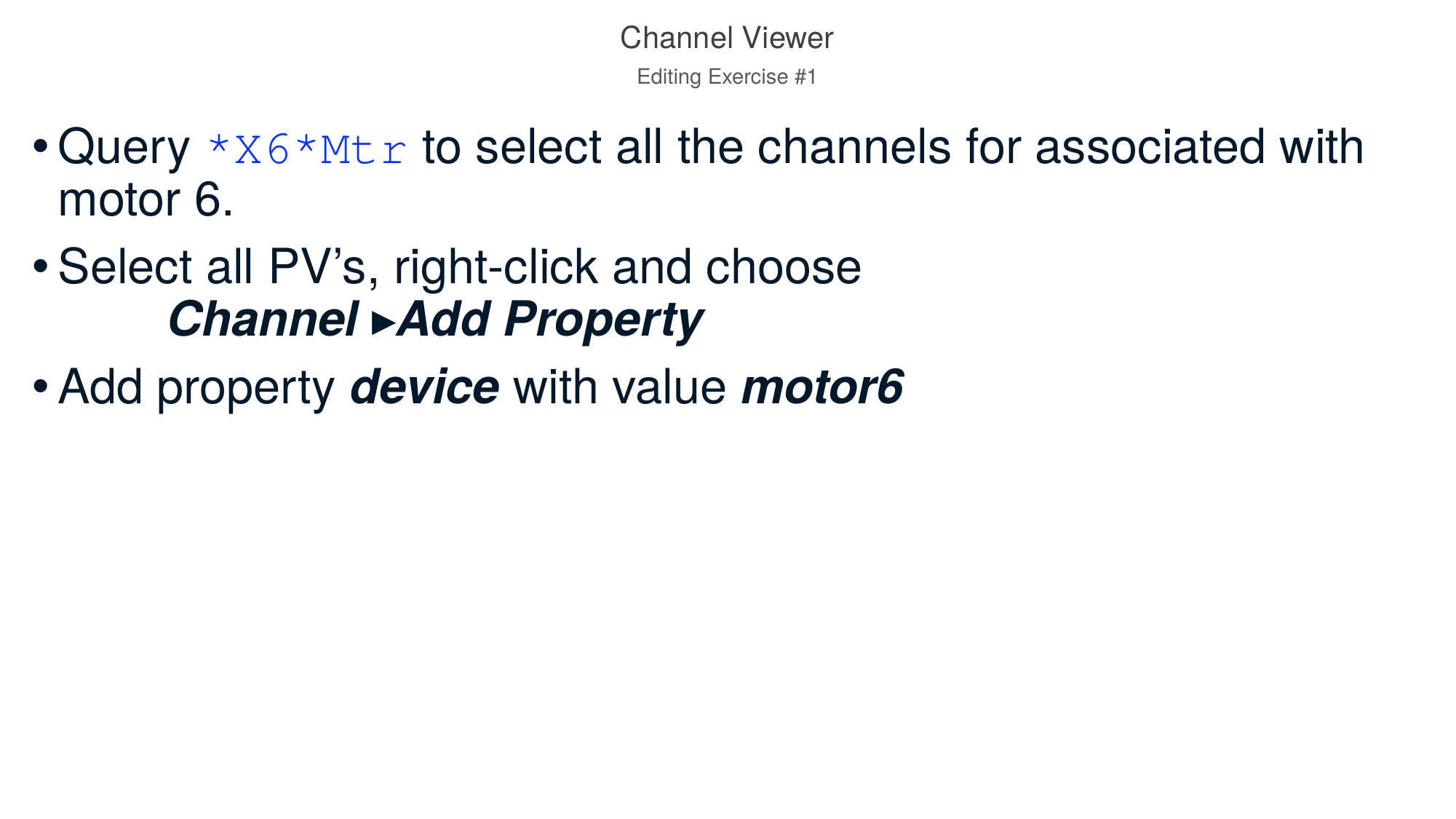

# Channel Viewer
Editing Exercise #1
Query *X6*Mtr to select all the channels for associated with motor 6.
Select all PV’s, right-click and choose
	Channel ▸Add Property
Add property device with value motor6